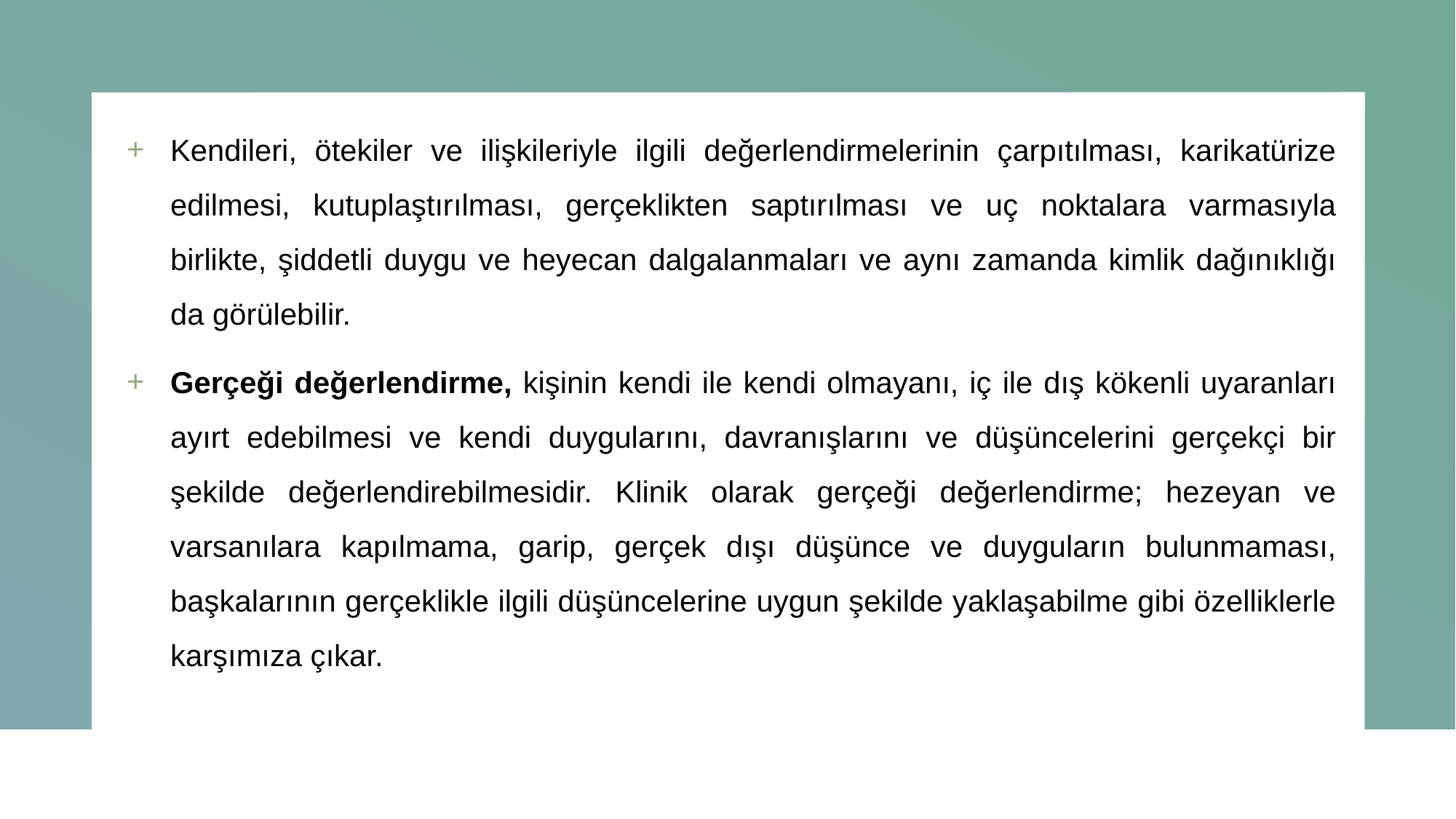

Kendileri, ötekiler ve ilişkileriyle ilgili değerlendirmelerinin çarpıtılması, karikatürize edilmesi, kutuplaştırılması, gerçeklikten saptırılması ve uç noktalara varmasıyla birlikte, şiddetli duygu ve heyecan dalgalanmaları ve aynı zamanda kimlik dağınıklığı da görülebilir.
Gerçeği değerlendirme, kişinin kendi ile kendi olmayanı, iç ile dış kökenli uyaranları ayırt edebilmesi ve kendi duygularını, davranışlarını ve düşüncelerini gerçekçi bir şekilde değerlendirebilmesidir. Klinik olarak gerçeği değerlendirme; hezeyan ve varsanılara kapılmama, garip, gerçek dışı düşünce ve duyguların bulunmaması, başkalarının gerçeklikle ilgili düşüncelerine uygun şekilde yaklaşabilme gibi özelliklerle karşımıza çıkar.